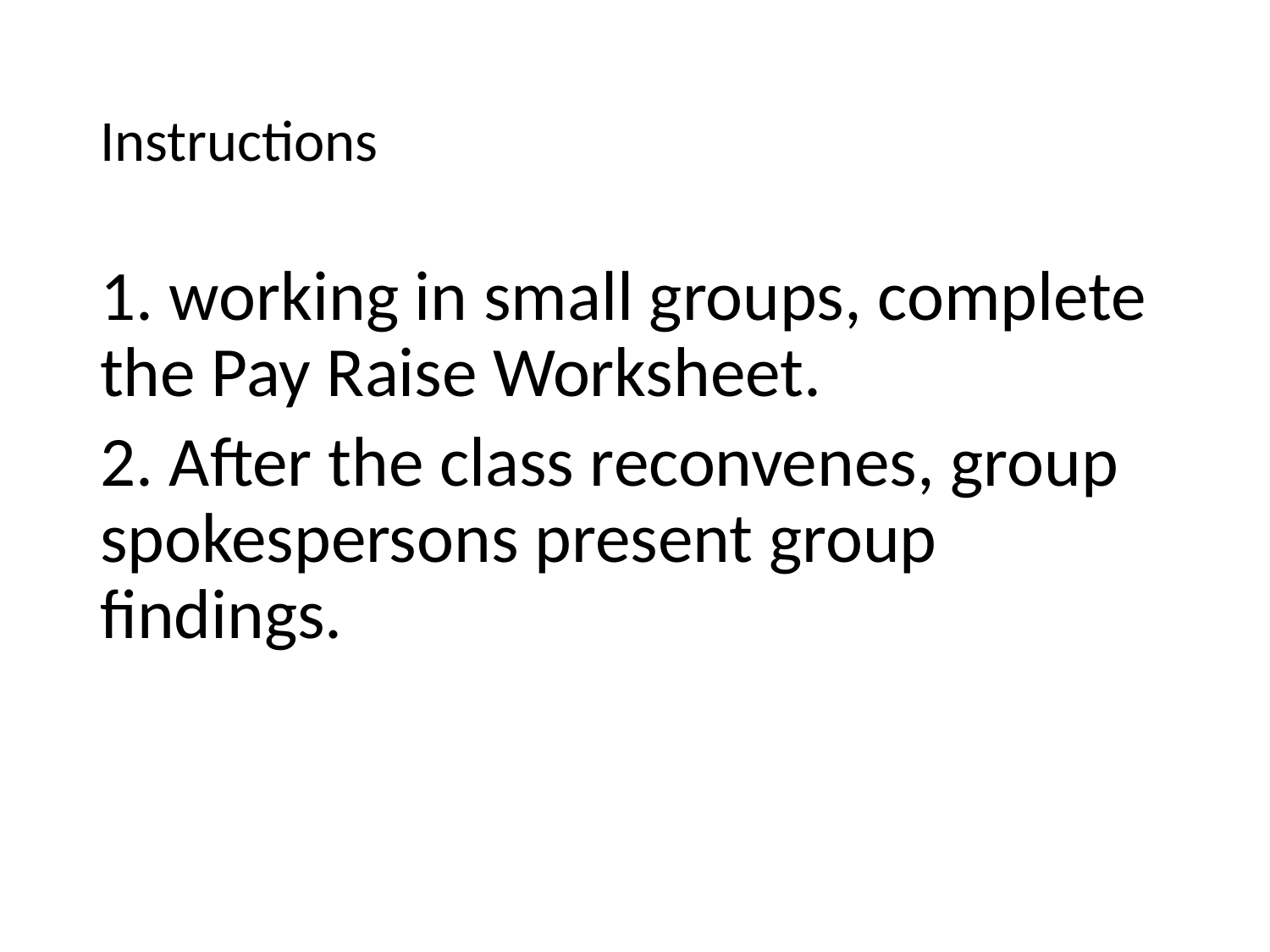

# Instructions
1. working in small groups, complete the Pay Raise Worksheet.
2. After the class reconvenes, group spokespersons present group findings.